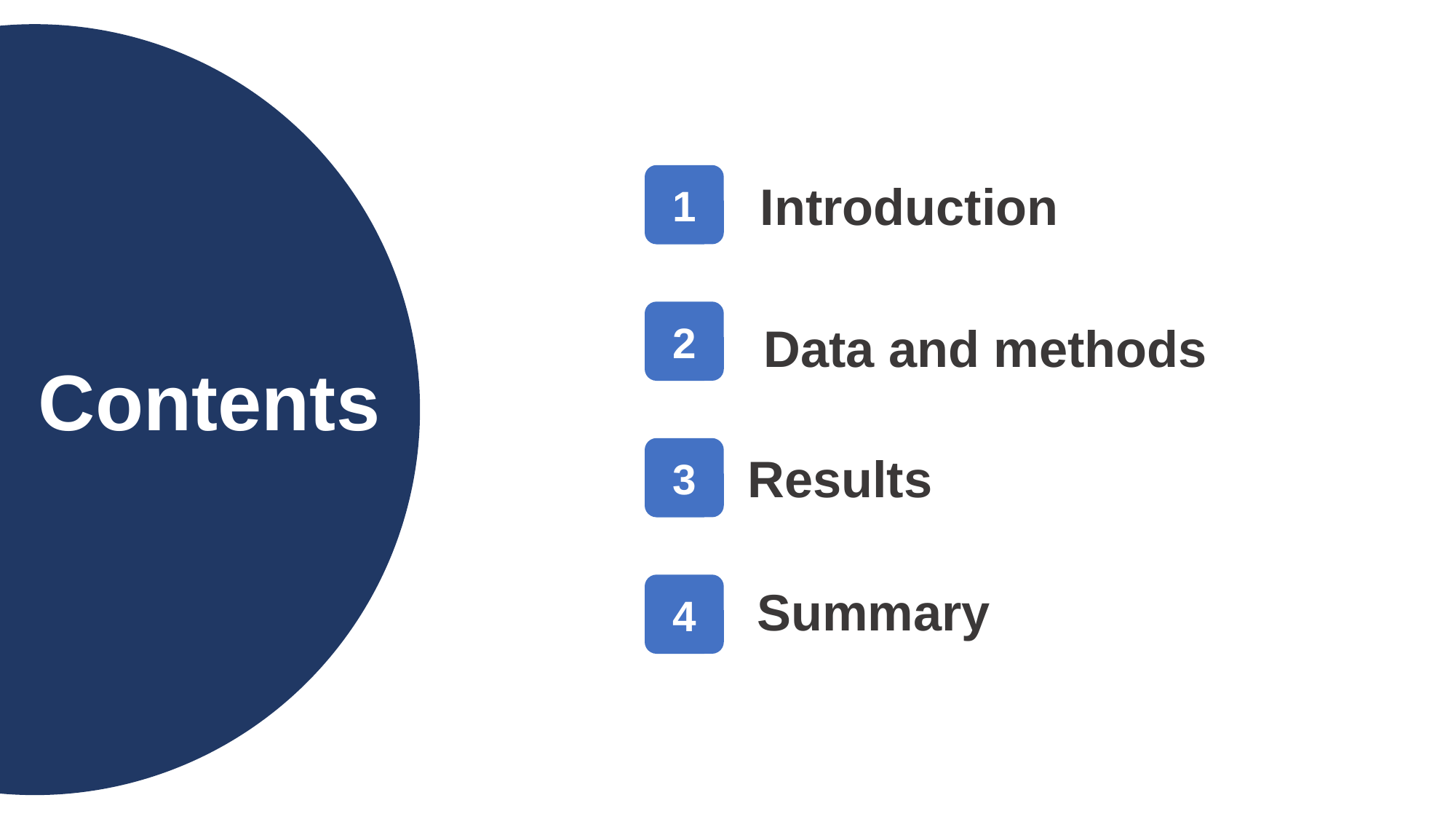

1
Introduction
2
Data and methods
Contents
3
Results
4
Summary